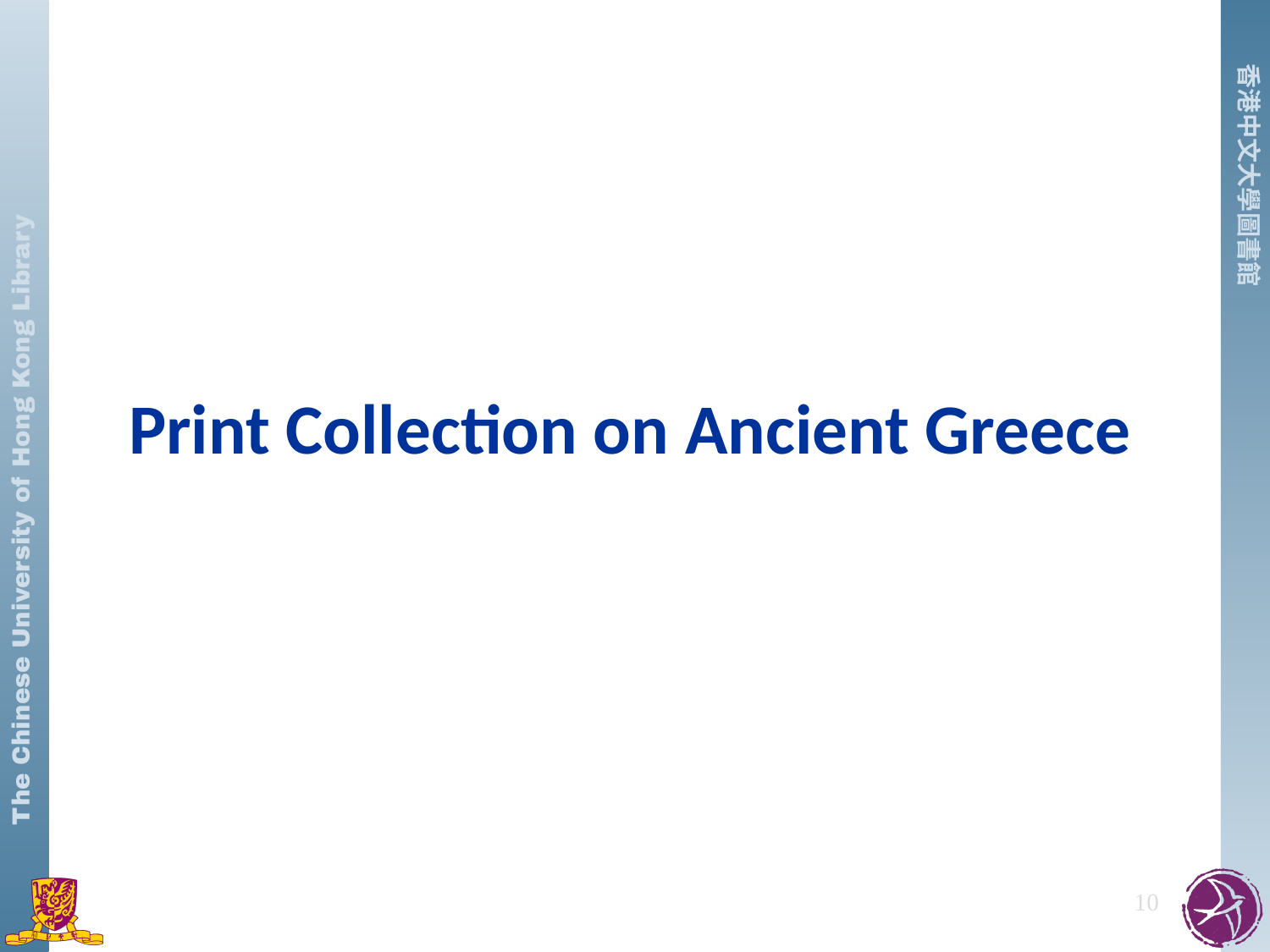

# Print Collection on Ancient Greece
10